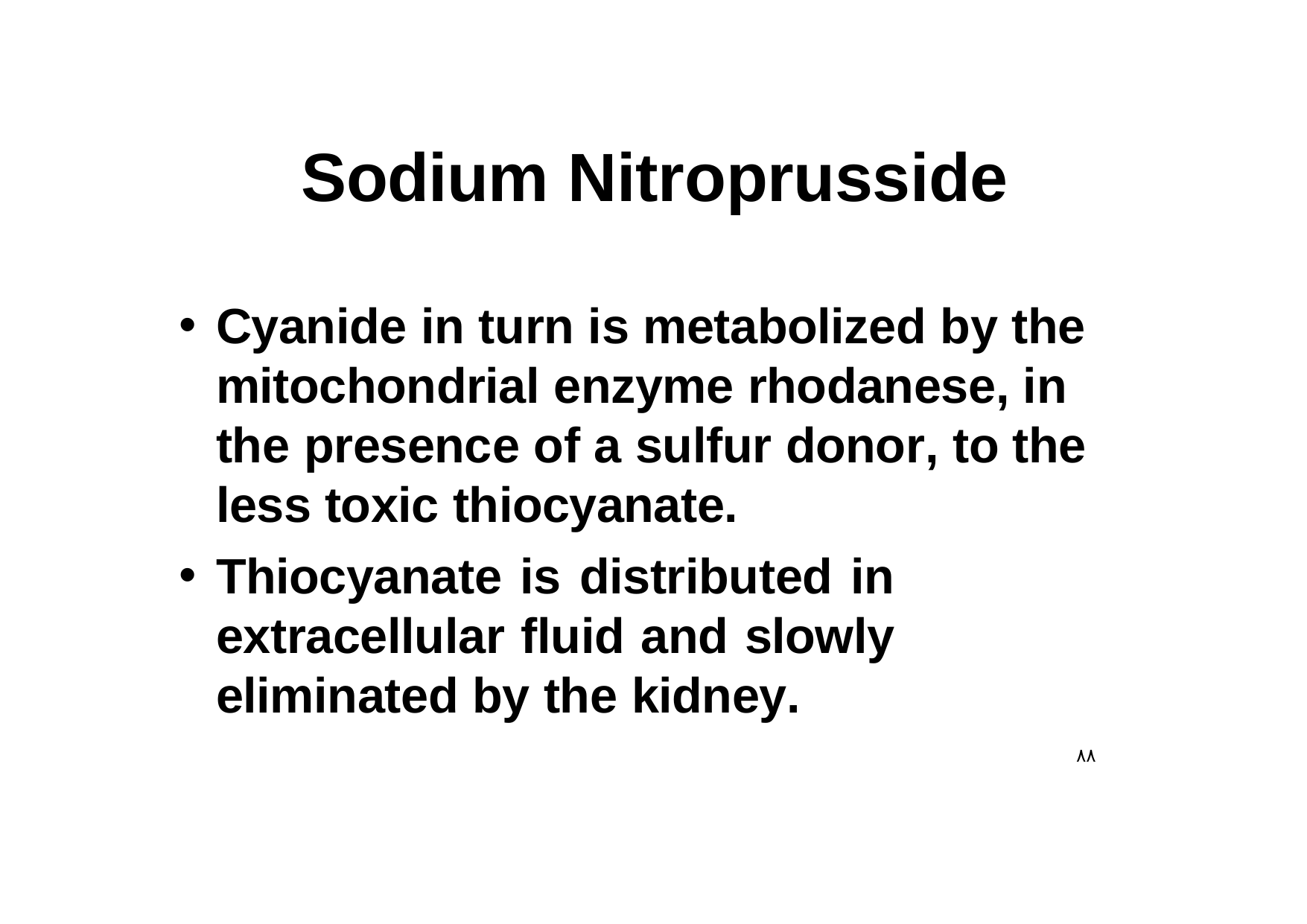

# Sodium Nitroprusside

Cyanide in turn is metabolized by the mitochondrial enzyme rhodanese, in the presence of a sulfur donor, to the less toxic thiocyanate.
Thiocyanate is distributed in extracellular fluid and slowly eliminated by the kidney.

٨٨